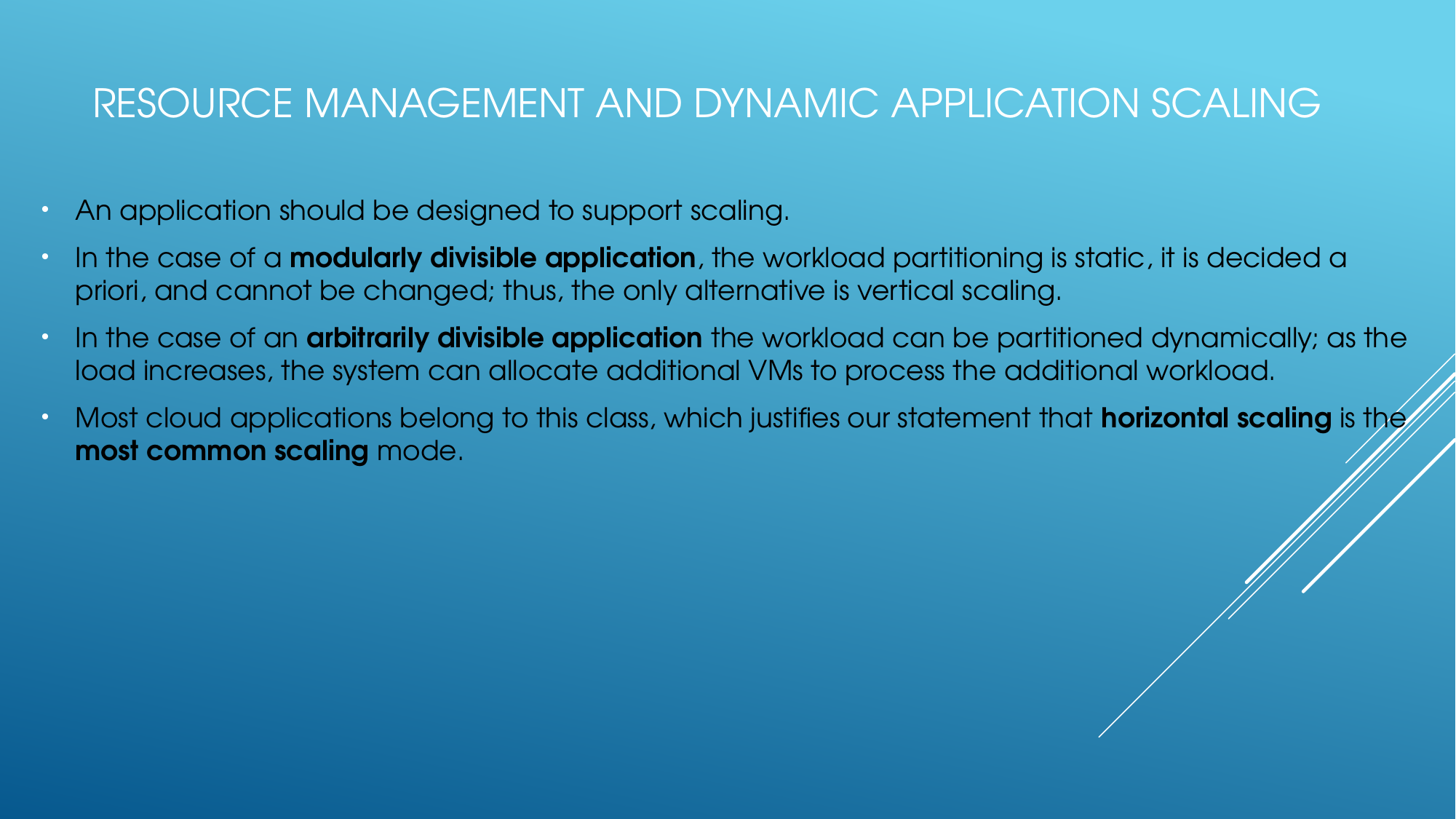

# Resource management and dynamic application scaling

An application should be designed to support scaling.
In the case of a modularly divisible application, the workload partitioning is static, it is decided a priori, and cannot be changed; thus, the only alternative is vertical scaling.
In the case of an arbitrarily divisible application the workload can be partitioned dynamically; as the load increases, the system can allocate additional VMs to process the additional workload.
Most cloud applications belong to this class, which justifies our statement that horizontal scaling is the most common scaling mode.